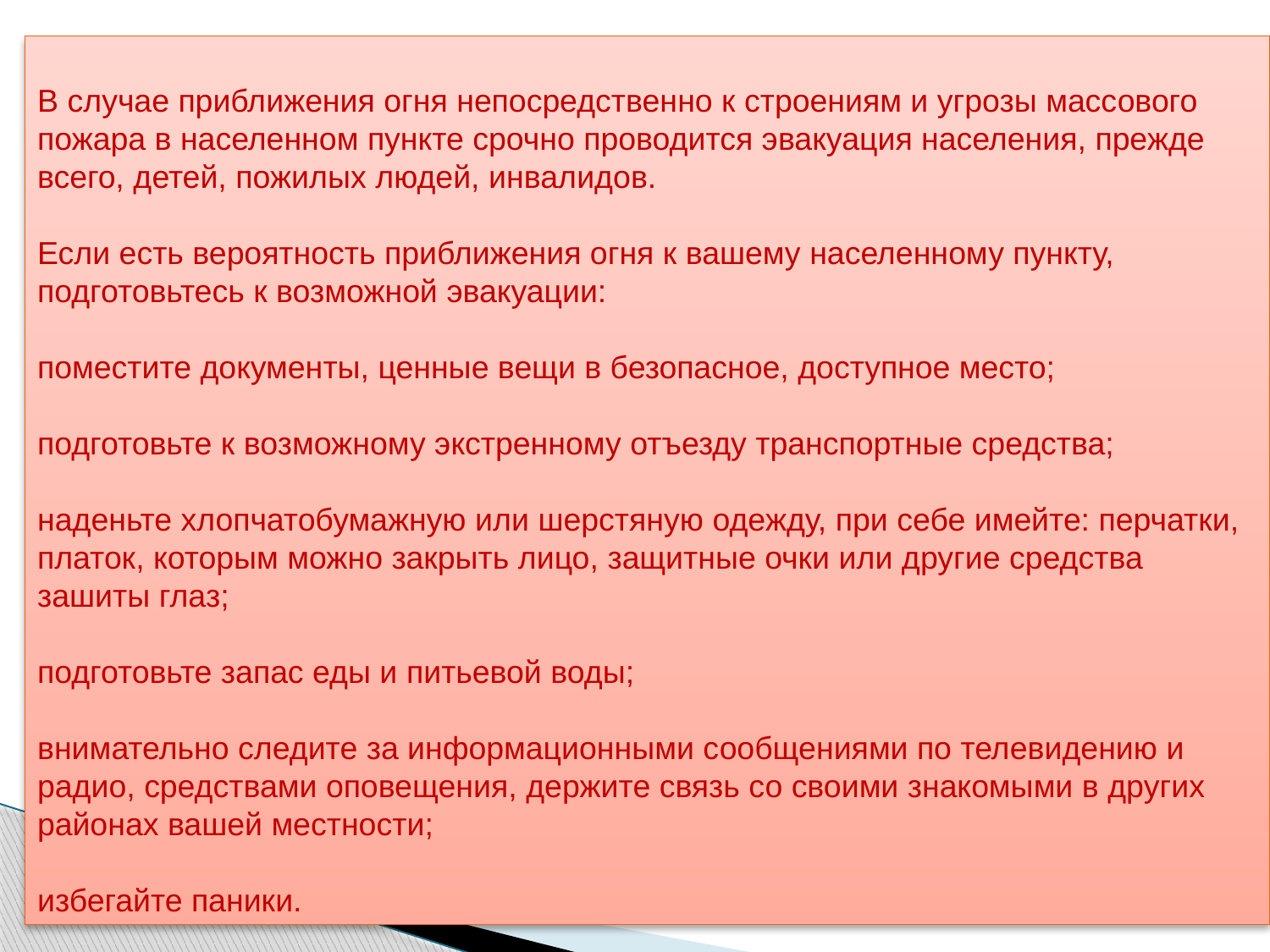

В случае приближения огня непосредственно к строениям и угрозы массового пожара в населенном пункте срочно проводится эвакуация населения, прежде всего, детей, пожилых людей, инвалидов.

Если есть вероятность приближения огня к вашему населенному пункту, подготовьтесь к возможной эвакуации:

поместите документы, ценные вещи в безопасное, доступное место;

подготовьте к возможному экстренному отъезду транспортные средства;

наденьте хлопчатобумажную или шерстяную одежду, при себе имейте: перчатки, платок, которым можно закрыть лицо, защитные очки или другие средства зашиты глаз;

подготовьте запас еды и питьевой воды;

внимательно следите за информационными сообщениями по телевидению и радио, средствами оповещения, держите связь со своими знакомыми в других районах вашей местности;

избегайте паники.